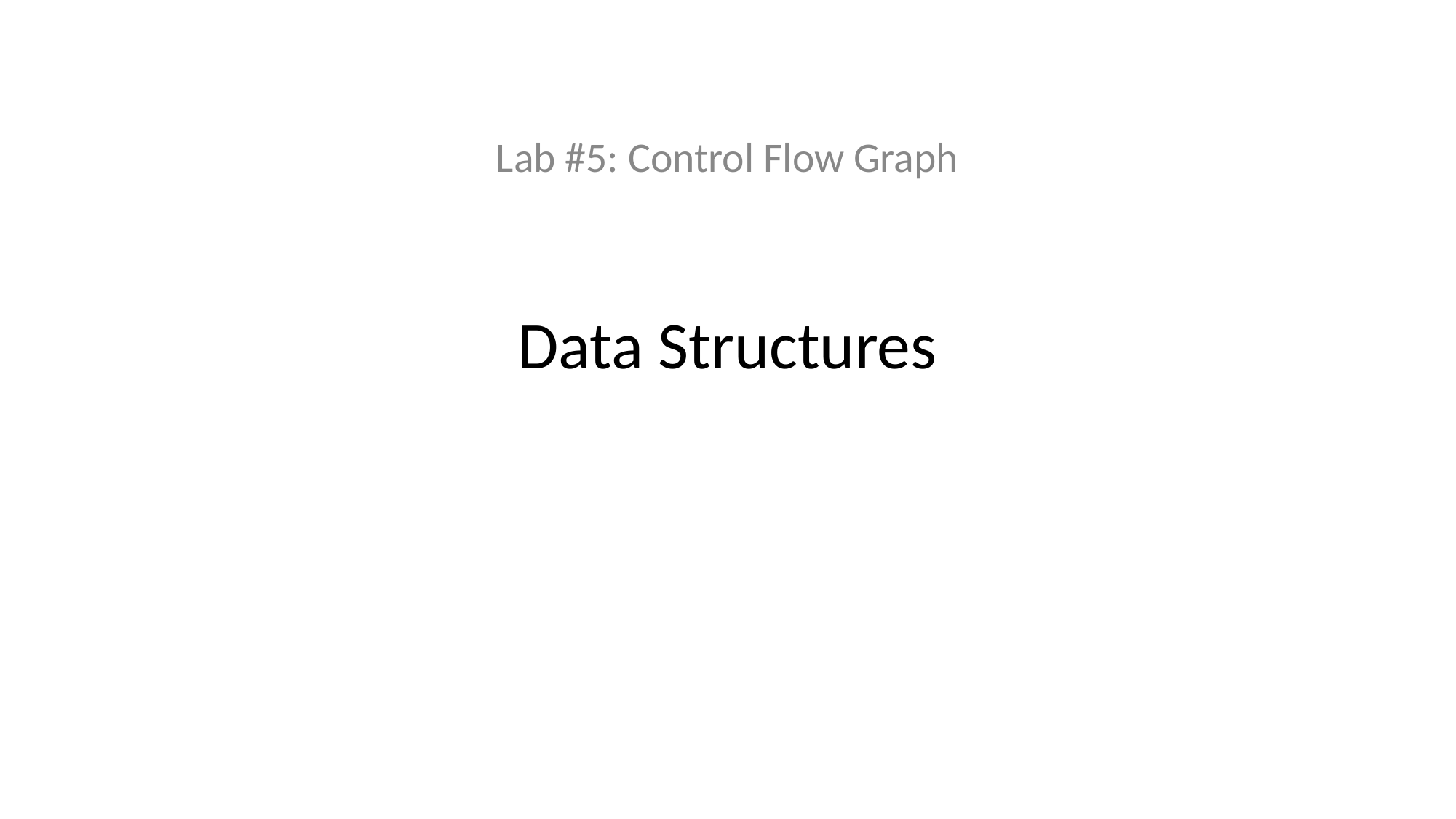

Lab #5: Control Flow Graph
# Data Structures